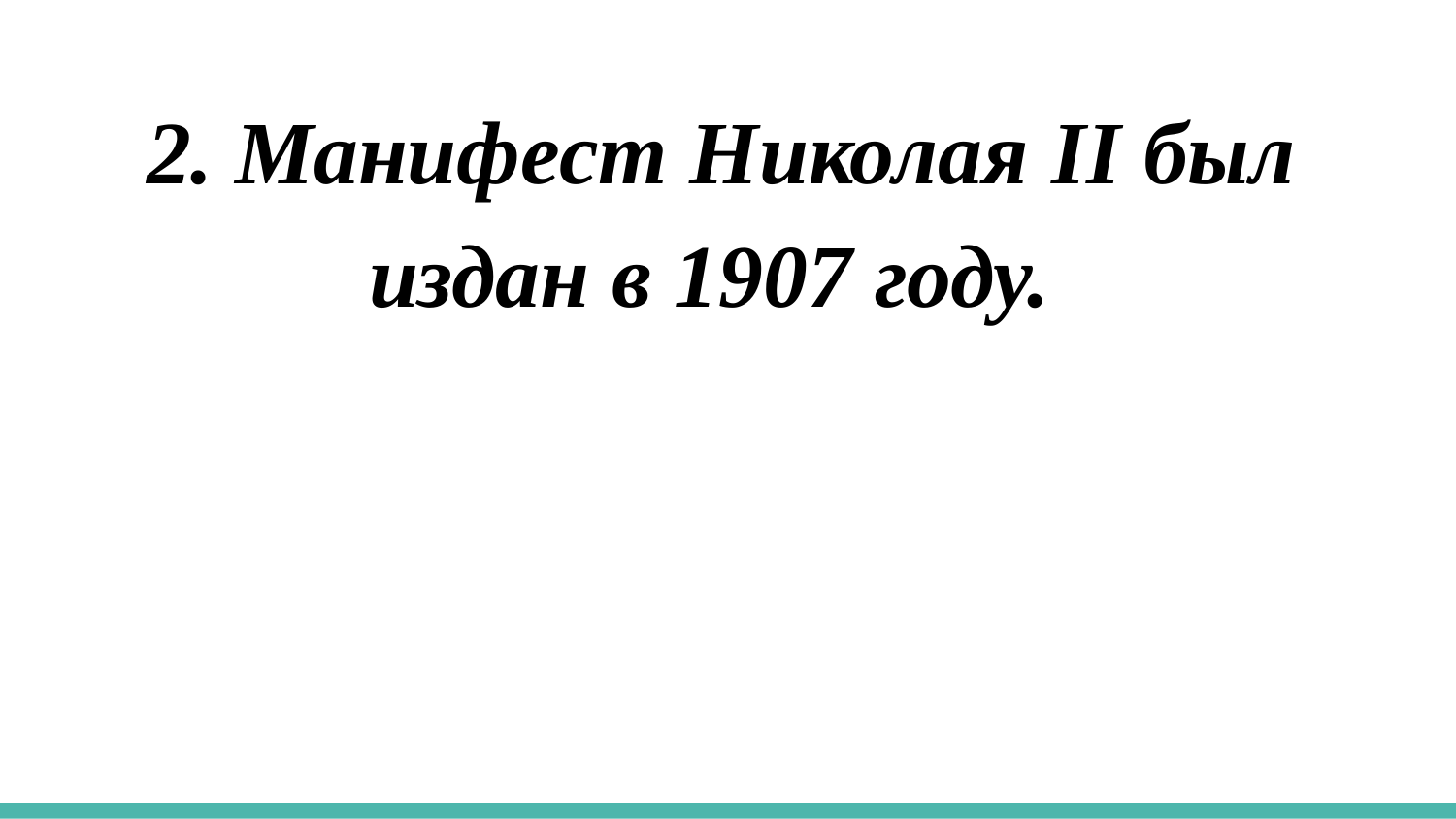

2. Манифест Николая II был издан в 1907 году.